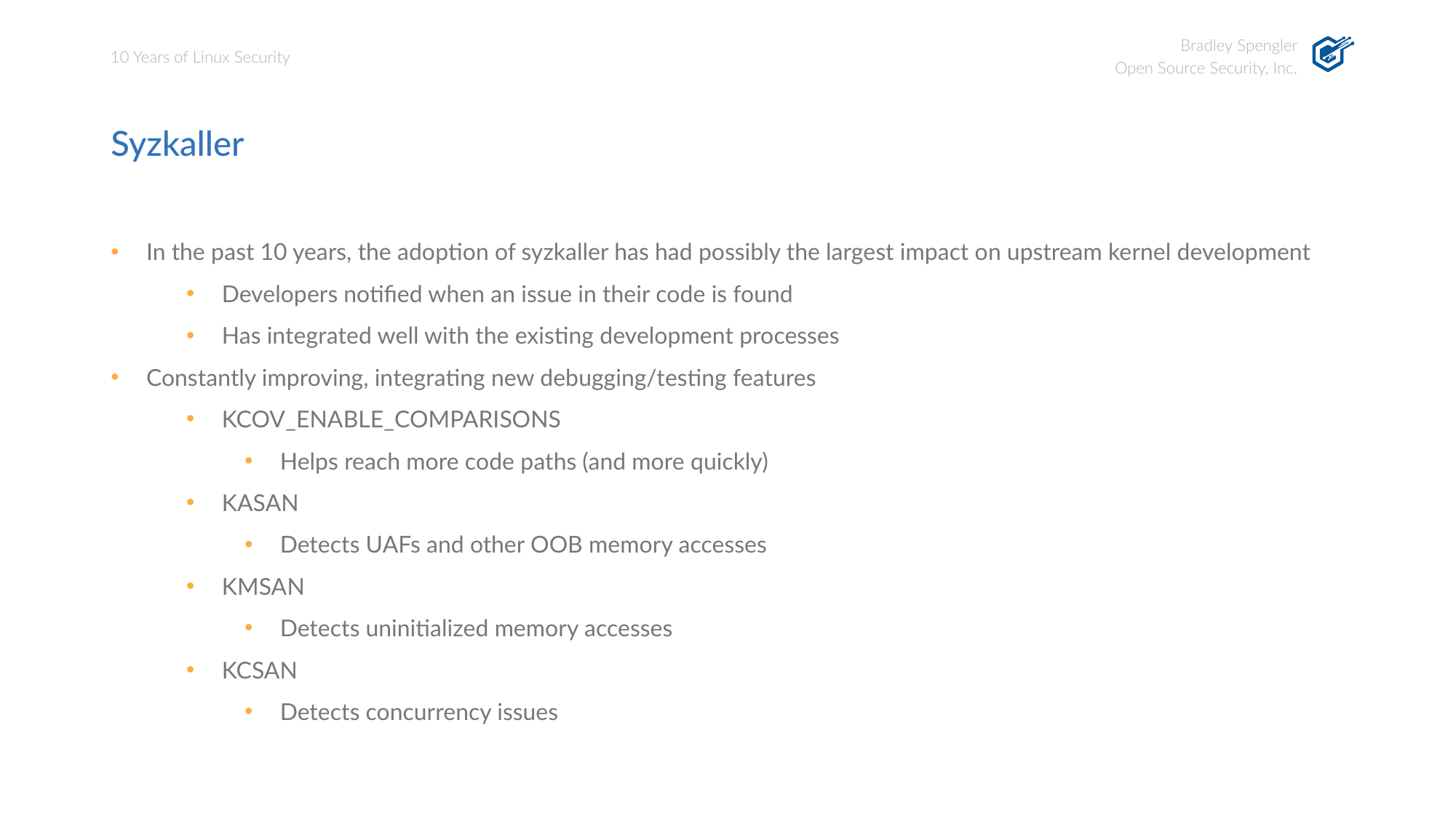

# Syzkaller
In the past 10 years, the adoption of syzkaller has had possibly the largest impact on upstream kernel development
Developers notified when an issue in their code is found
Has integrated well with the existing development processes
Constantly improving, integrating new debugging/testing features
KCOV_ENABLE_COMPARISONS
Helps reach more code paths (and more quickly)
KASAN
Detects UAFs and other OOB memory accesses
KMSAN
Detects uninitialized memory accesses
KCSAN
Detects concurrency issues